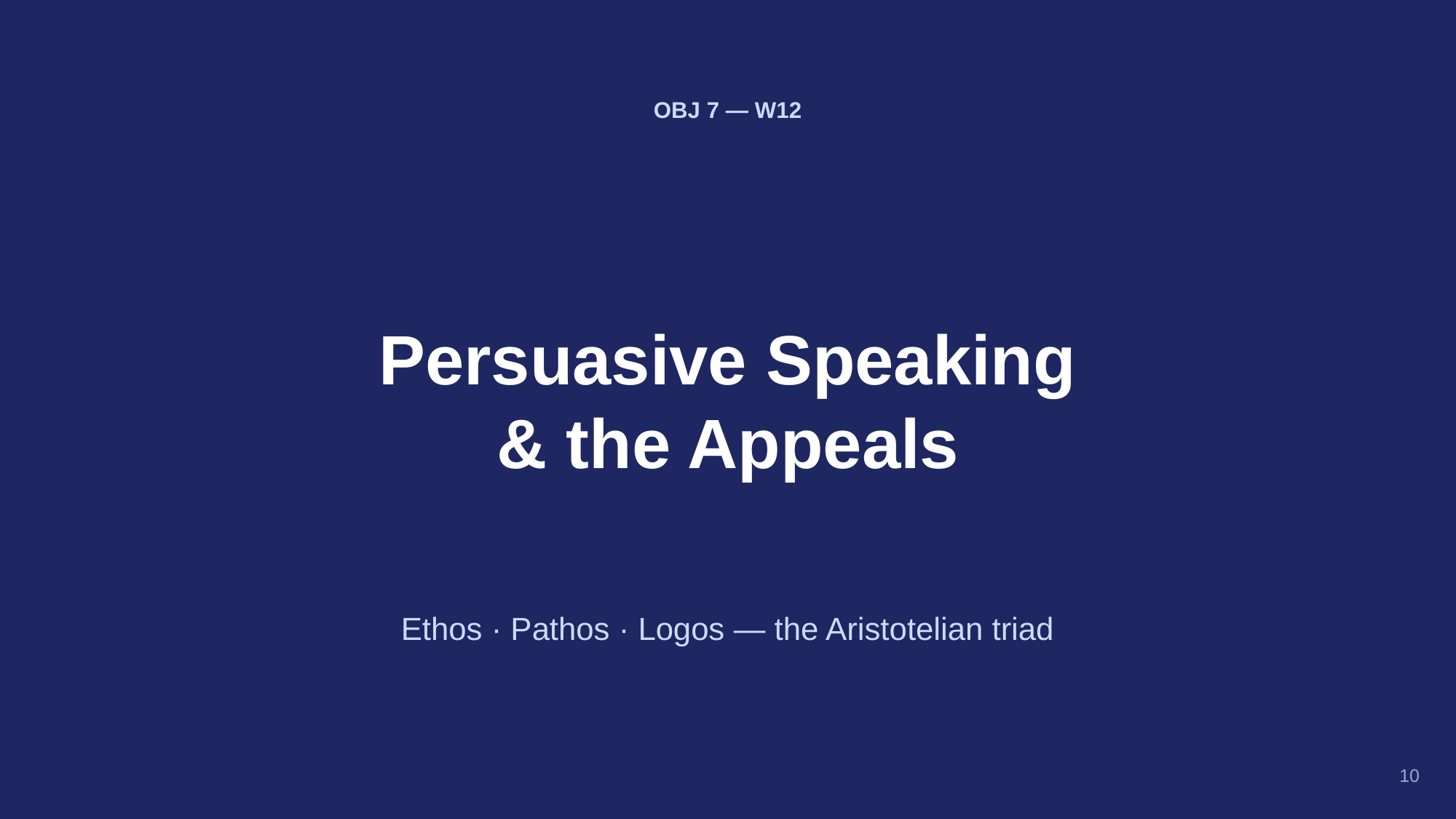

OBJ 7 — W12
Persuasive Speaking
& the Appeals
Ethos · Pathos · Logos — the Aristotelian triad
10